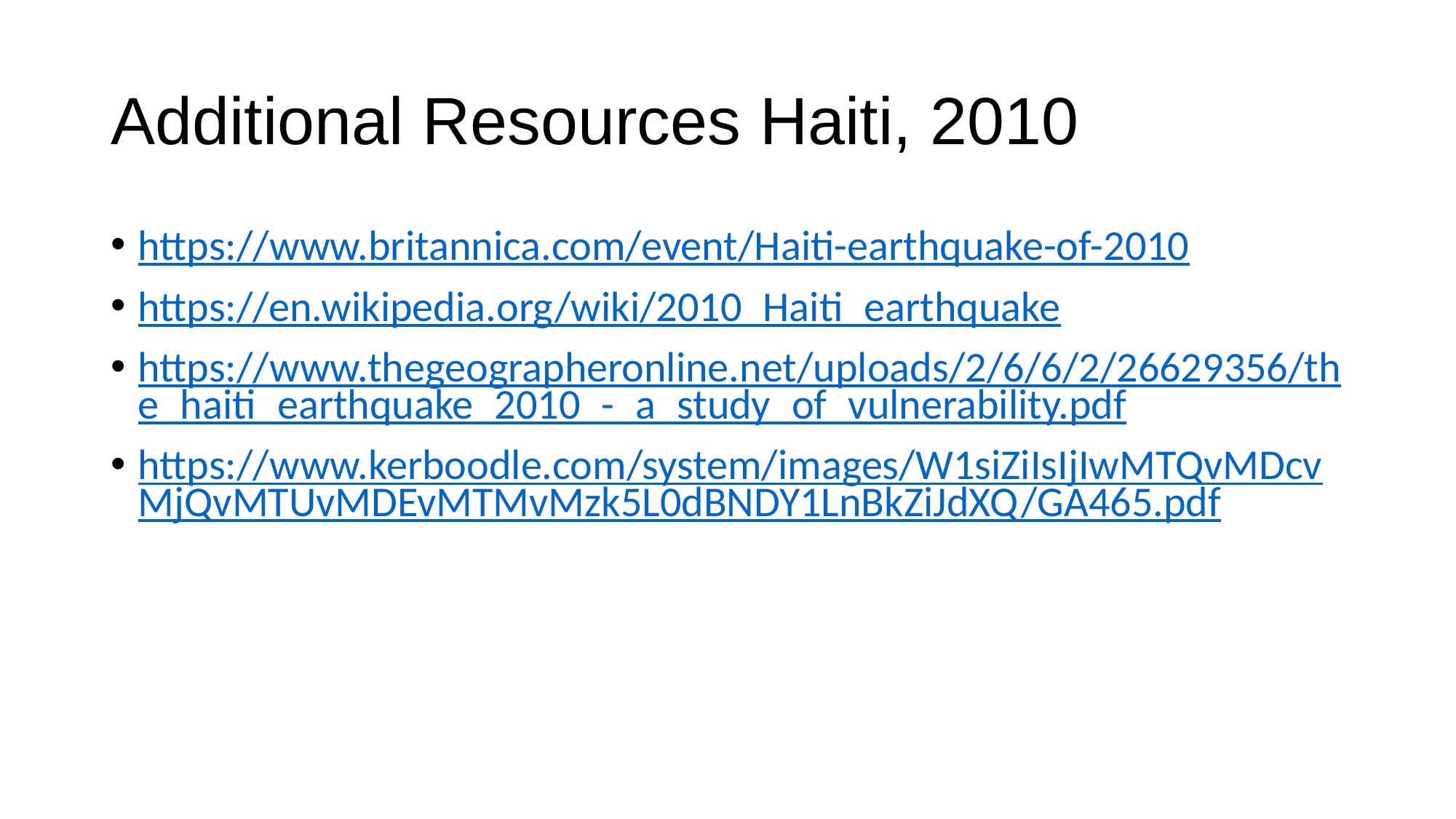

# Additional Resources Haiti, 2010
https://www.britannica.com/event/Haiti-earthquake-of-2010
https://en.wikipedia.org/wiki/2010_Haiti_earthquake
https://www.thegeographeronline.net/uploads/2/6/6/2/26629356/the_haiti_earthquake_2010_-_a_study_of_vulnerability.pdf
https://www.kerboodle.com/system/images/W1siZiIsIjIwMTQvMDcvMjQvMTUvMDEvMTMvMzk5L0dBNDY1LnBkZiJdXQ/GA465.pdf